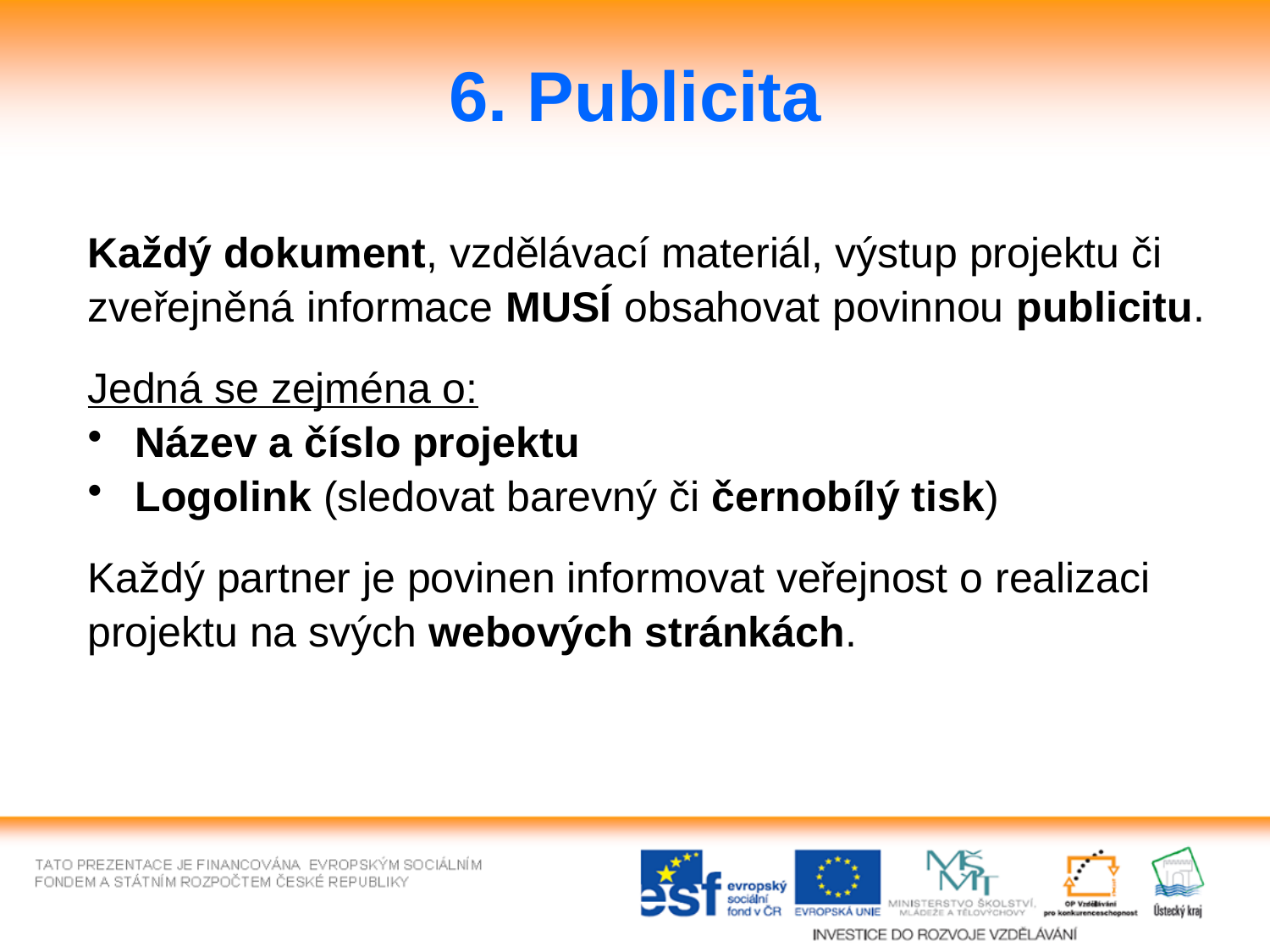

# 6. Publicita

Každý dokument, vzdělávací materiál, výstup projektu či
zveřejněná informace MUSÍ obsahovat povinnou publicitu.

Jedná se zejména o:
Název a číslo projektu
Logolink (sledovat barevný či černobílý tisk)

Každý partner je povinen informovat veřejnost o realizaci
projektu na svých webových stránkách.